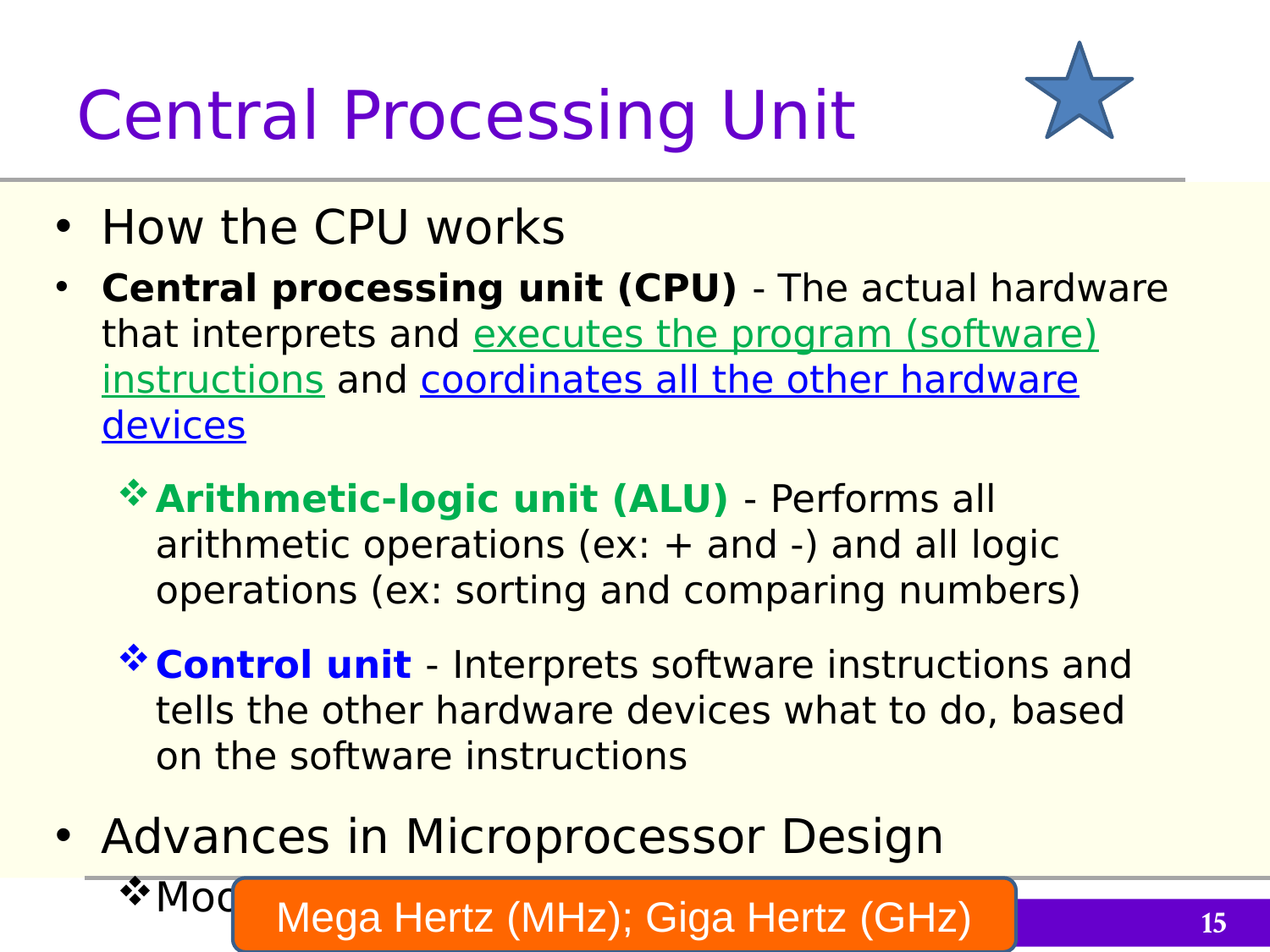

Central Processing Unit

How the CPU works
Central processing unit (CPU) - The actual hardware that interprets and executes the program (software) instructions and coordinates all the other hardware devices
Arithmetic-logic unit (ALU) - Performs all arithmetic operations (ex: + and -) and all logic operations (ex: sorting and comparing numbers)
Control unit - Interprets software instructions and tells the other hardware devices what to do, based on the software instructions
Advances in Microprocessor Design
Moore’s Law

Mega Hertz (MHz); Giga Hertz (GHz)
15